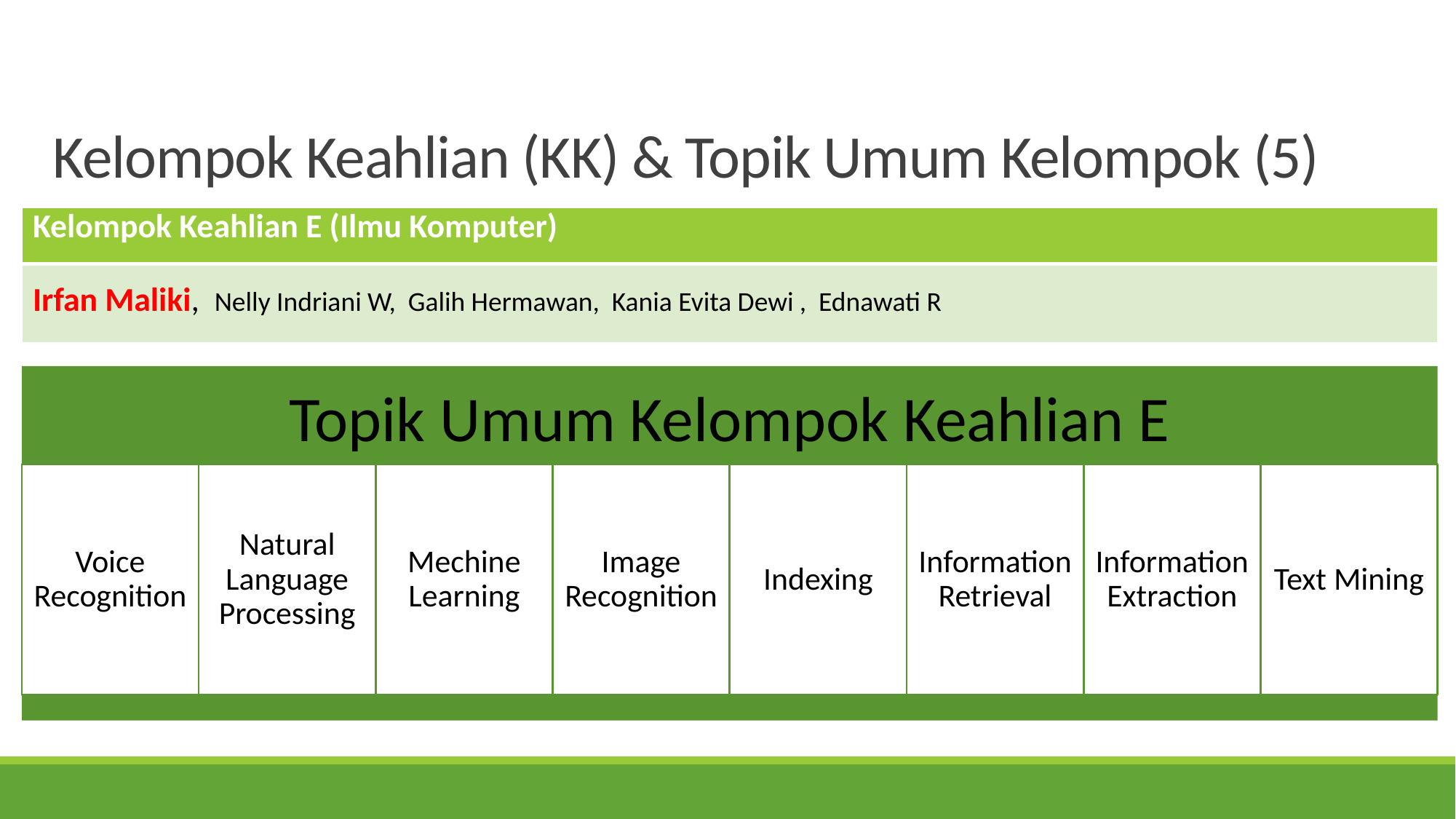

# Kelompok Keahlian (KK) & Topik Umum Kelompok (5)
| Kelompok Keahlian E (Ilmu Komputer) |
| --- |
| Irfan Maliki, Nelly Indriani W, Galih Hermawan, Kania Evita Dewi , Ednawati R |
Topik Umum Kelompok Keahlian E
Voice Recognition
Natural Language Processing
Mechine Learning
Image Recognition
Indexing
Information Retrieval
Information Extraction
Text Mining